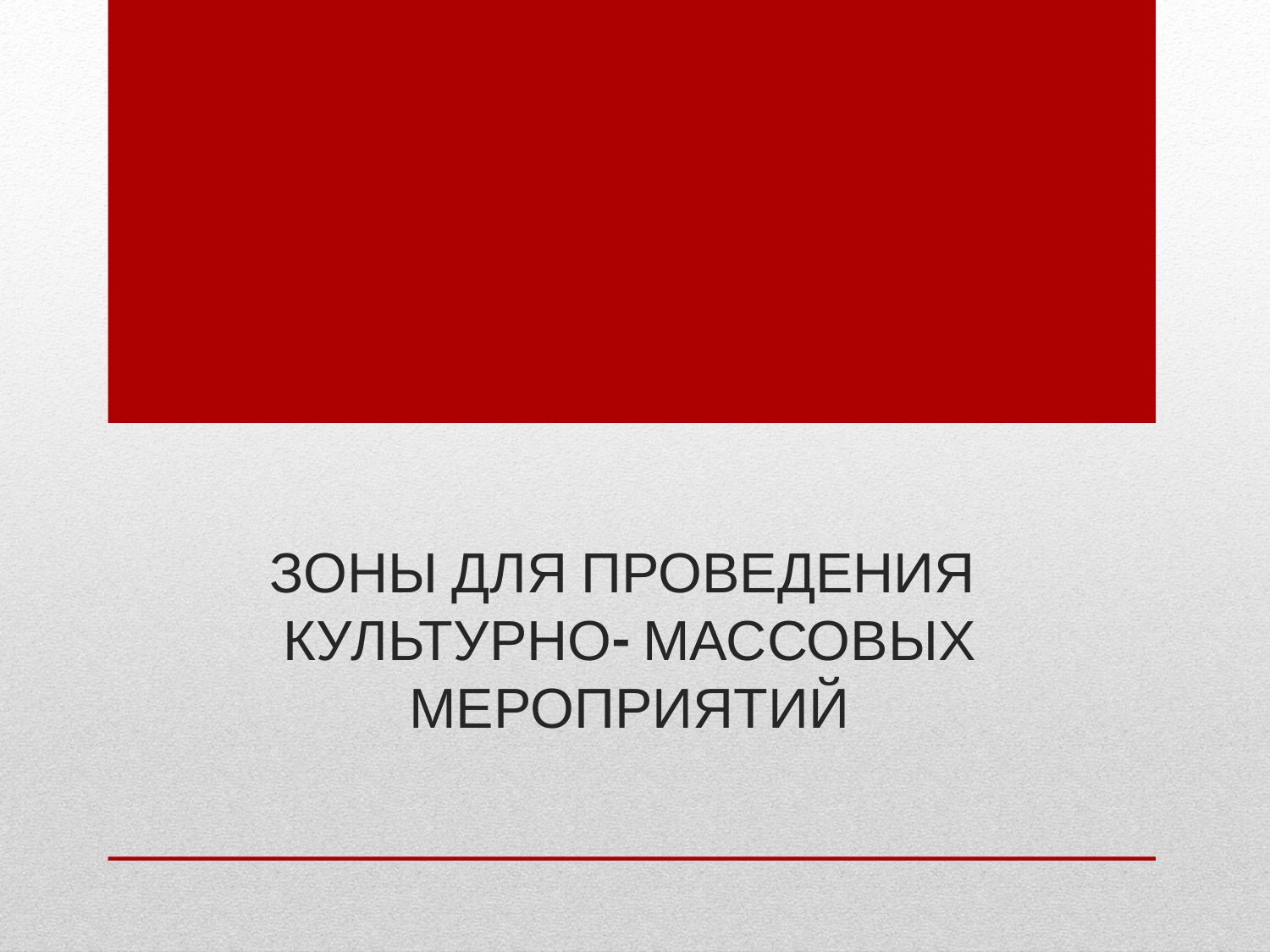

# Зоны для проведения культурно- массовых мероприятий